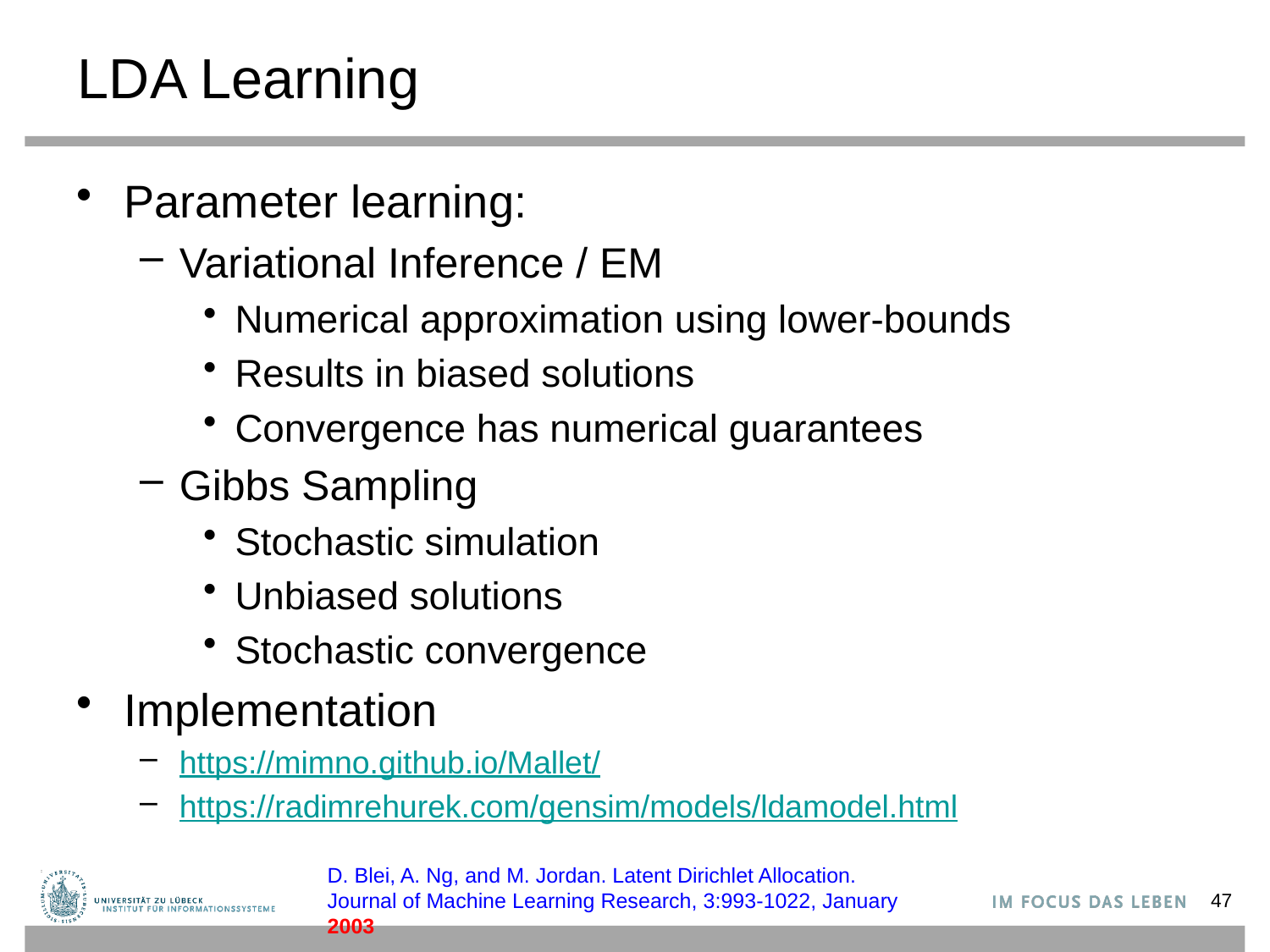

# LDA Learning
Parameter learning:
Variational Inference / EM
Numerical approximation using lower-bounds
Results in biased solutions
Convergence has numerical guarantees
Gibbs Sampling
Stochastic simulation
Unbiased solutions
Stochastic convergence
Implementation
https://mimno.github.io/Mallet/
https://radimrehurek.com/gensim/models/ldamodel.html

D. Blei, A. Ng, and M. Jordan. Latent Dirichlet Allocation.
Journal of Machine Learning Research, 3:993-1022, January 2003
47